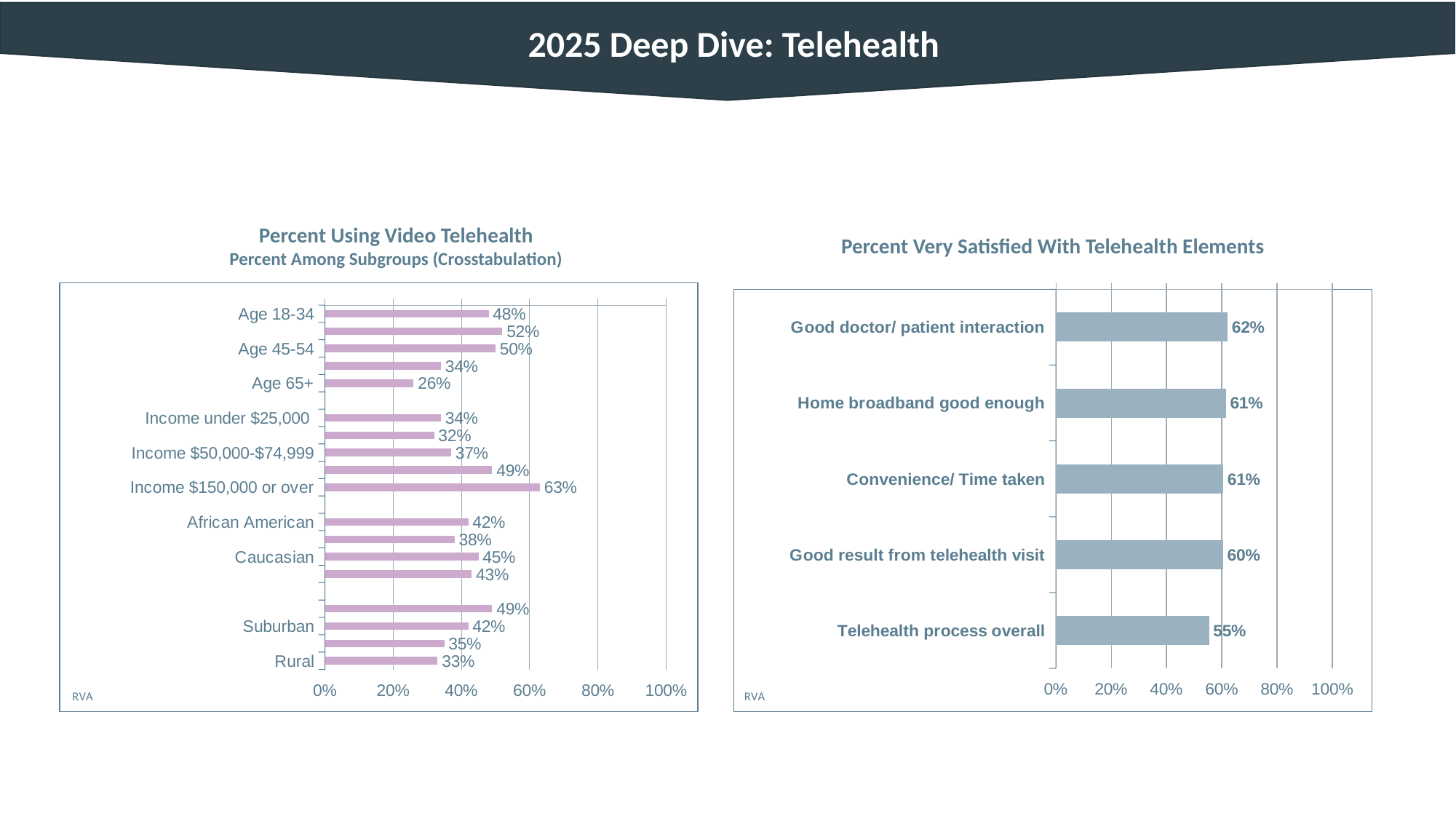

# 2025 Deep Dive Remote Work
 2025 Deep Dive: Telehealth
Percent Using Video Telehealth
Percent Among Subgroups (Crosstabulation)
Percent Very Satisfied With Telehealth Elements

### Chart

| Category | Series 1 |
|---|---|
| Age 18-34 | 0.48 |
| Age 35-44 | 0.52 |
| Age 45-54 | 0.5 |
| Age 55-64  | 0.34 |
| Age 65+ | 0.26 |
|  | None |
| Income under $25,000  | 0.34 |
| Income $25,000-$49,999 | 0.32 |
| Income $50,000-$74,999 | 0.37 |
| Income $75,000-$149,999 | 0.49 |
| Income $150,000 or over | 0.63 |
|  | None |
| African American | 0.42 |
| Asian | 0.38 |
| Caucasian | 0.45 |
| Hispanic | 0.43 |
|  | None |
| Urban | 0.49 |
| Suburban | 0.42 |
| Small town | 0.35 |
| Rural | 0.33 |

### Chart

| Category | Series 1 |
|---|---|
| Good doctor/ patient interaction | 0.621256035647343 |
| Home broadband good enough | 0.6149369544131911 |
| Convenience/ Time taken | 0.6052123552123552 |
| Good result from telehealth visit | 0.604530917574396 |
| Telehealth process overall | 0.554139264990329 |